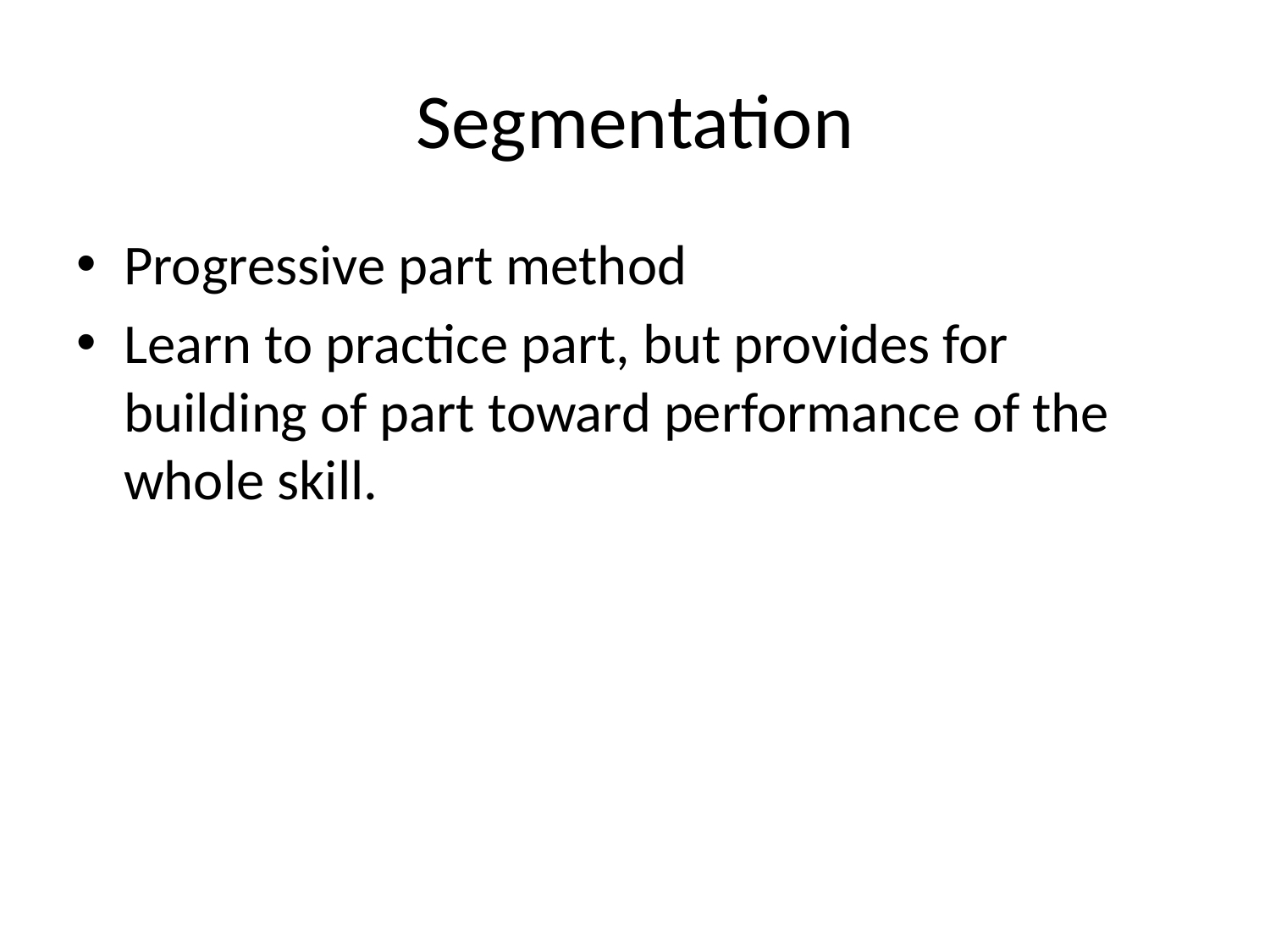

# Segmentation
Progressive part method
Learn to practice part, but provides for building of part toward performance of the whole skill.